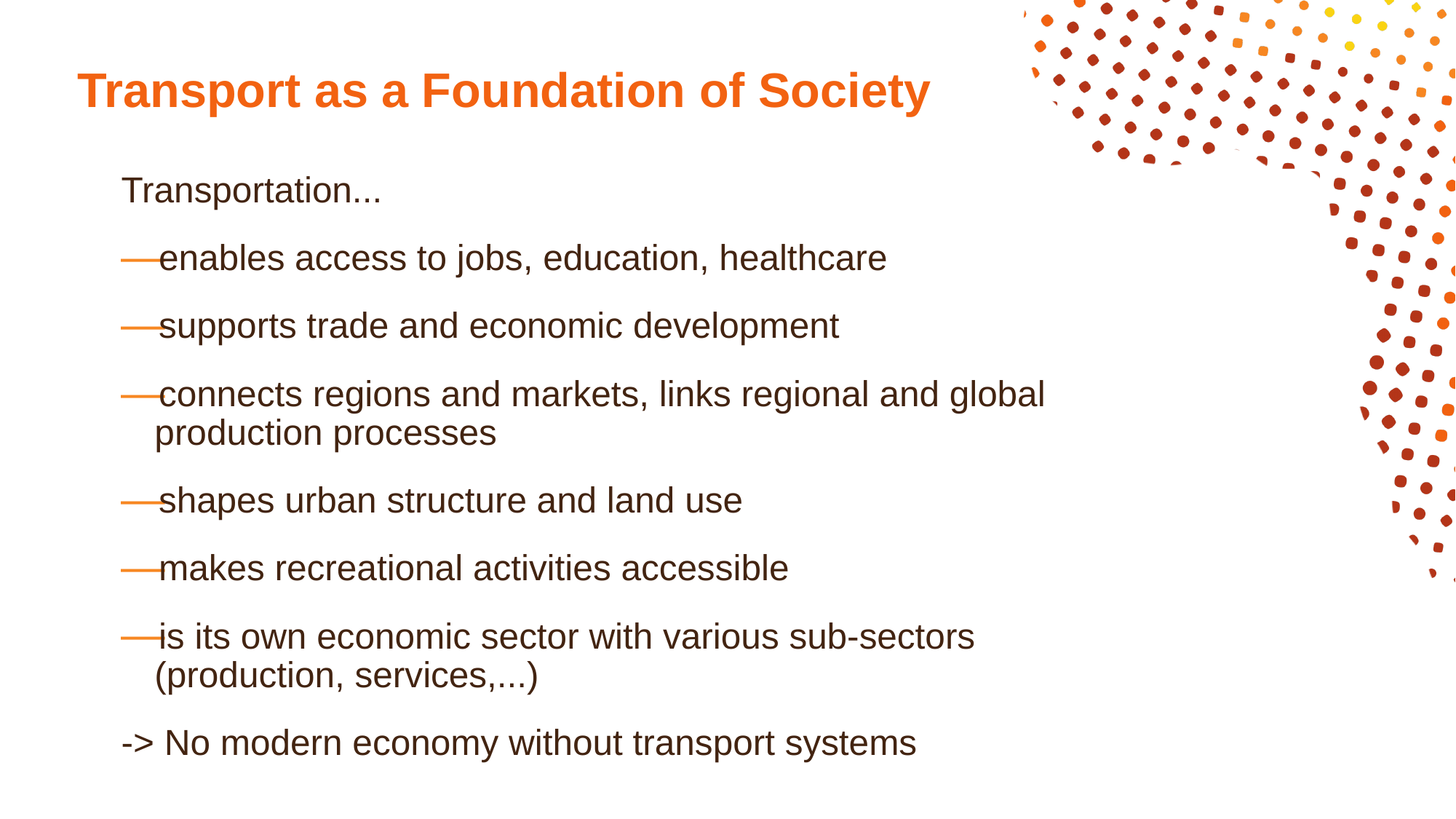

# Transport as a Foundation of Society
Transportation...
enables access to jobs, education, healthcare
supports trade and economic development
connects regions and markets, links regional and global production processes
shapes urban structure and land use
makes recreational activities accessible
is its own economic sector with various sub-sectors (production, services,...)
-> No modern economy without transport systems